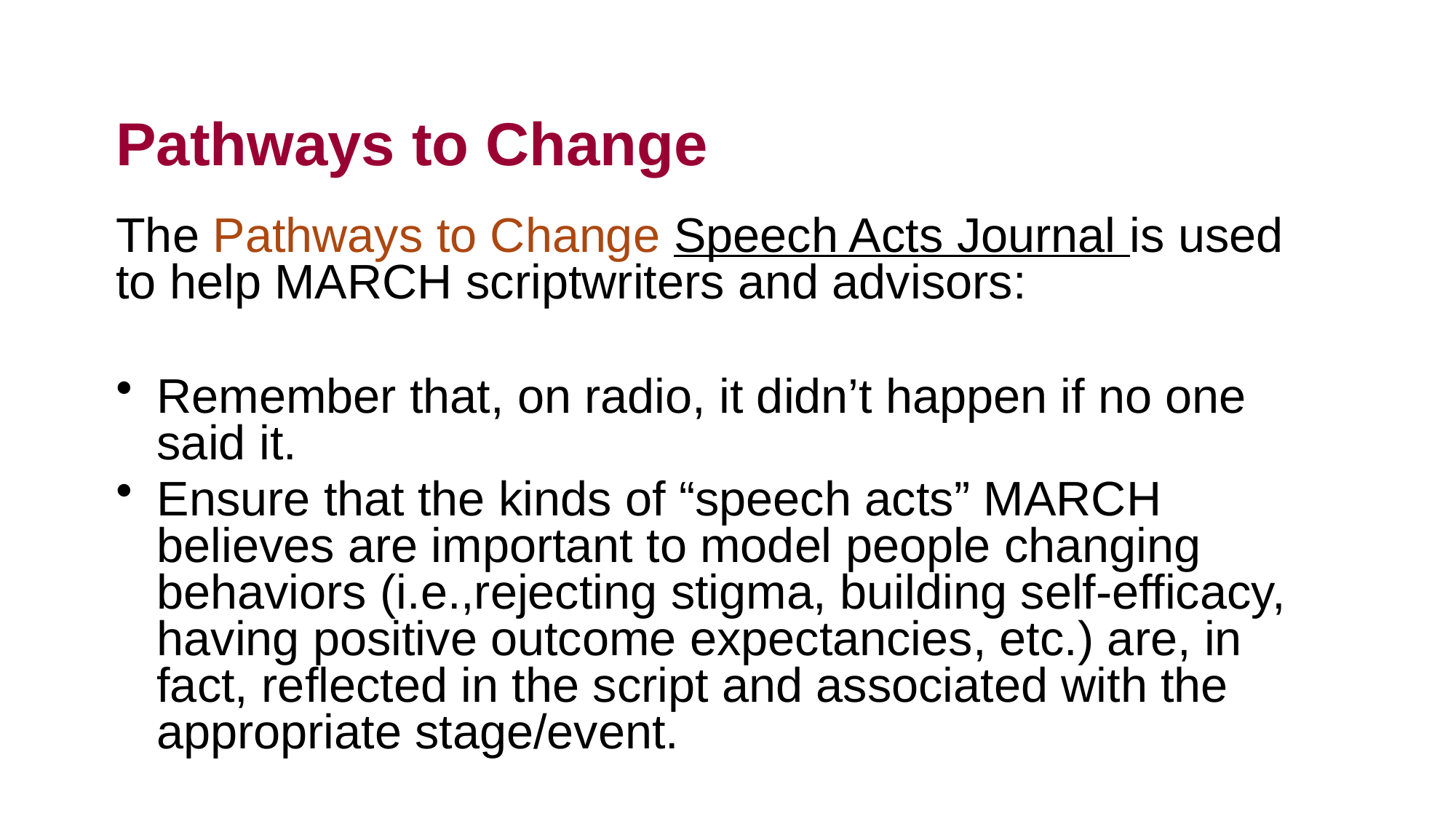

# Pathways to Change
The Pathways to Change Speech Acts Journal is used to help MARCH scriptwriters and advisors:
Remember that, on radio, it didn’t happen if no one said it.
Ensure that the kinds of “speech acts” MARCH believes are important to model people changing behaviors (i.e.,rejecting stigma, building self-efficacy, having positive outcome expectancies, etc.) are, in fact, reflected in the script and associated with the appropriate stage/event.